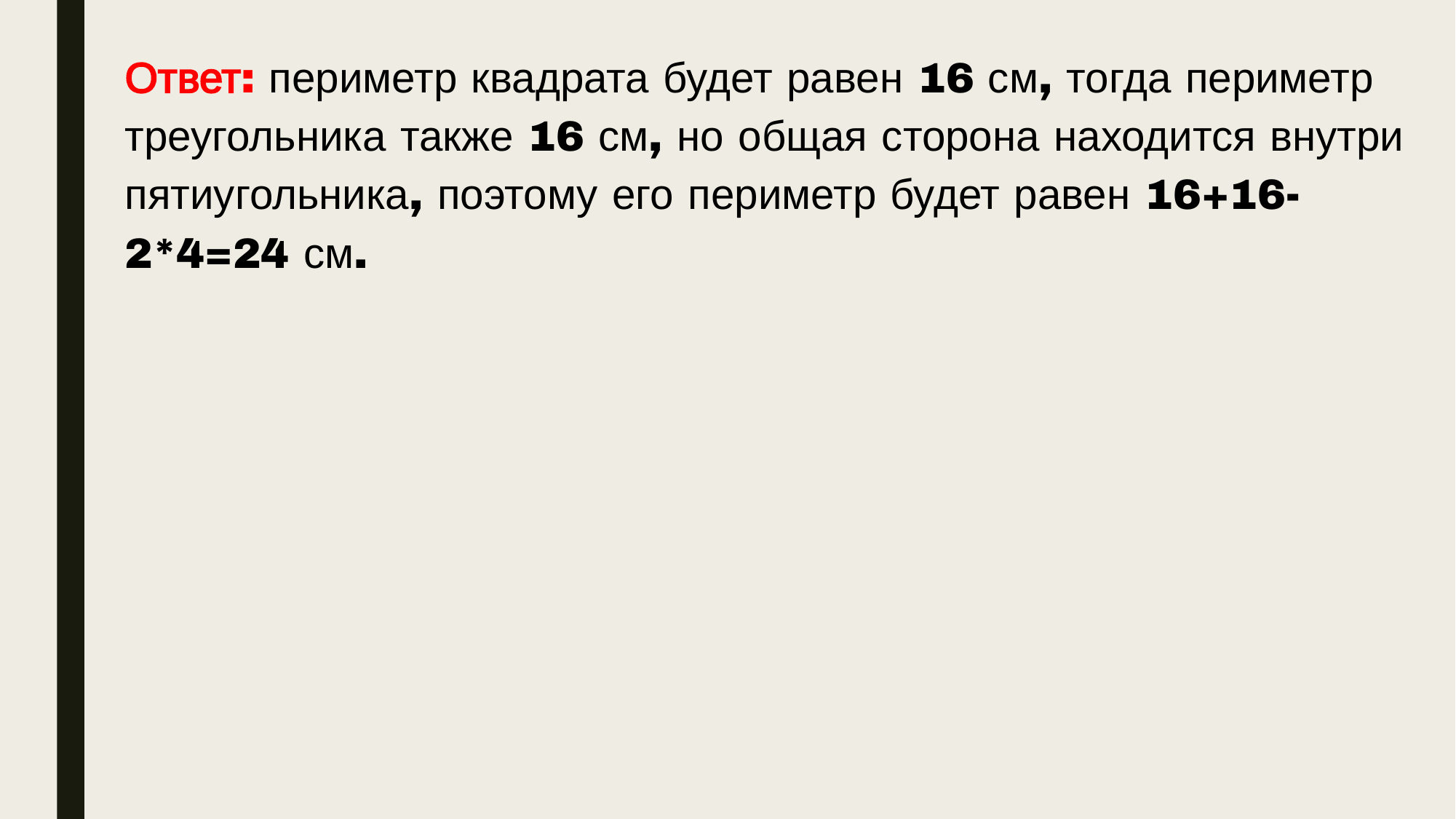

Ответ: периметр квадрата будет равен 16 см, тогда периметр треугольника также 16 см, но общая сторона находится внутри пятиугольника, поэтому его периметр будет равен 16+16-2*4=24 см.